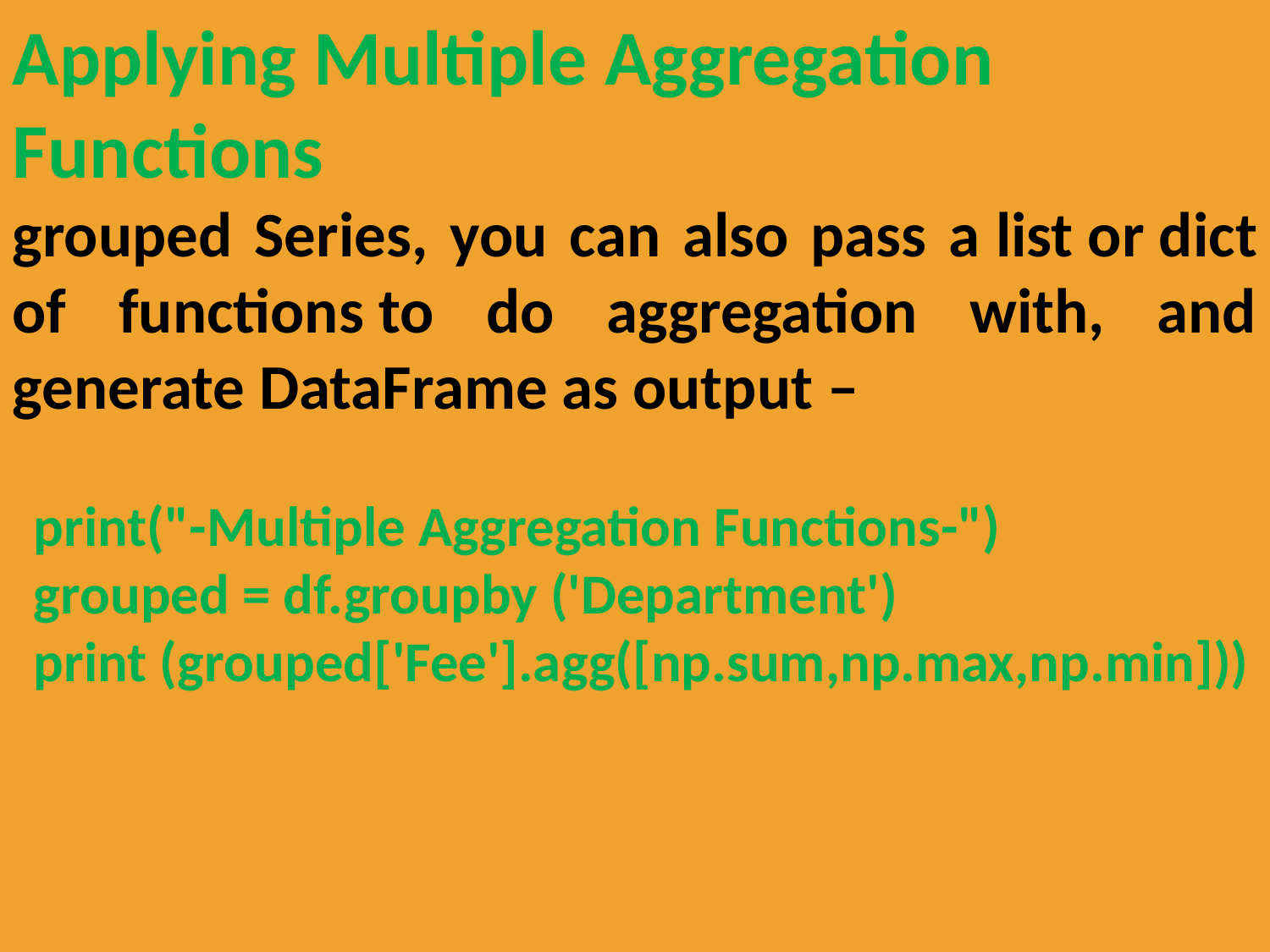

Applying Multiple Aggregation Functions
grouped Series, you can also pass a list or dict of functions to do aggregation with, and generate DataFrame as output –
print("-Multiple Aggregation Functions-")
grouped = df.groupby ('Department')
print (grouped['Fee'].agg([np.sum,np.max,np.min]))